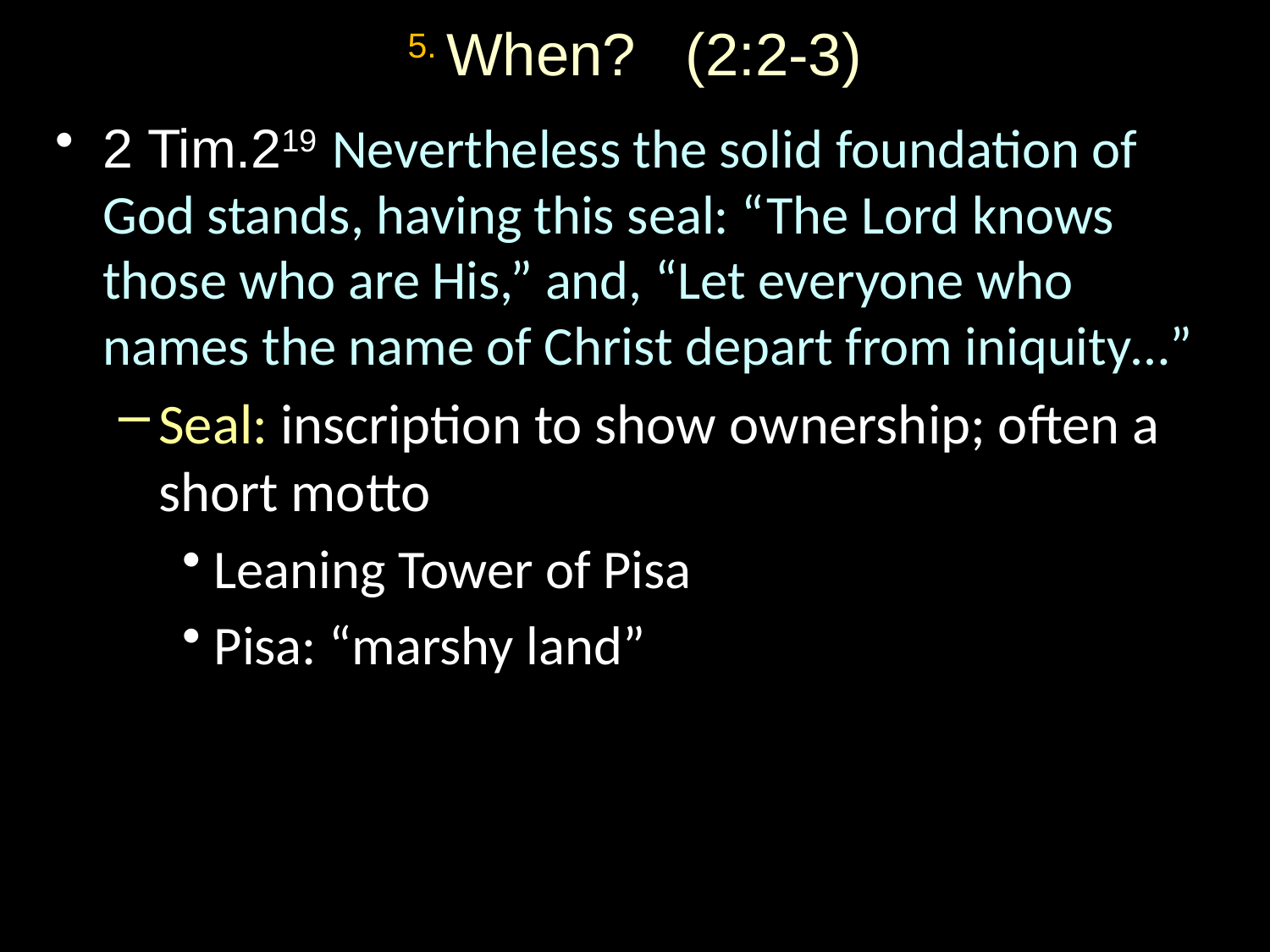

# 5. When?   (2:2-3)
2 Tim.219 Nevertheless the solid foundation of God stands, having this seal: “The Lord knows those who are His,” and, “Let everyone who names the name of Christ depart from iniquity…”
Seal: inscription to show ownership; often a short motto
Leaning Tower of Pisa
Pisa: “marshy land”